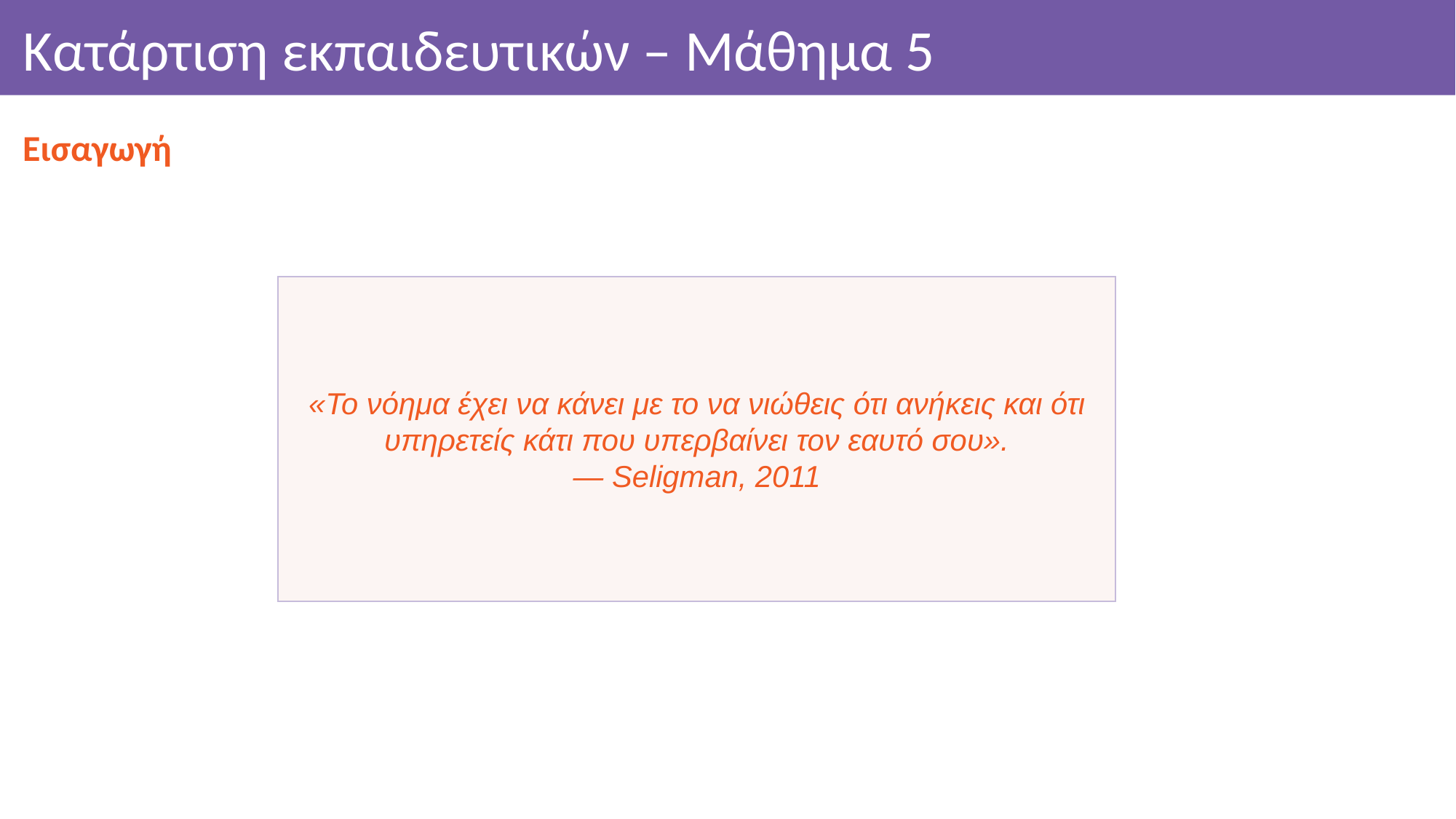

Κατάρτιση εκπαιδευτικών – Μάθημα 5
Εισαγωγή
«Το νόημα έχει να κάνει με το να νιώθεις ότι ανήκεις και ότι υπηρετείς κάτι που υπερβαίνει τον εαυτό σου».
— Seligman, 2011